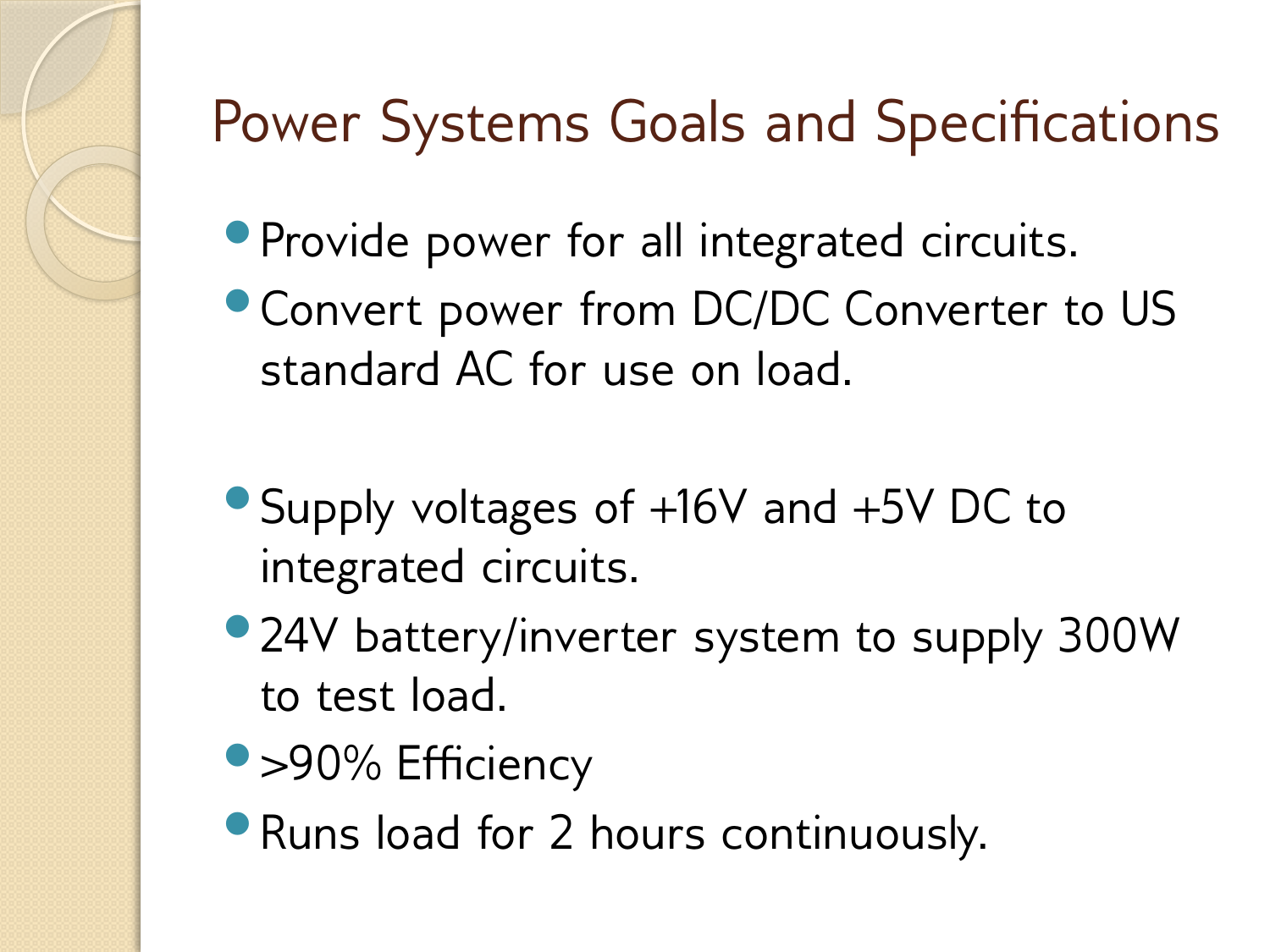

# Power Systems Goals and Specifications
Provide power for all integrated circuits.
Convert power from DC/DC Converter to US standard AC for use on load.

Supply voltages of +16V and +5V DC to integrated circuits.
24V battery/inverter system to supply 300W to test load.
>90% Efficiency
Runs load for 2 hours continuously.